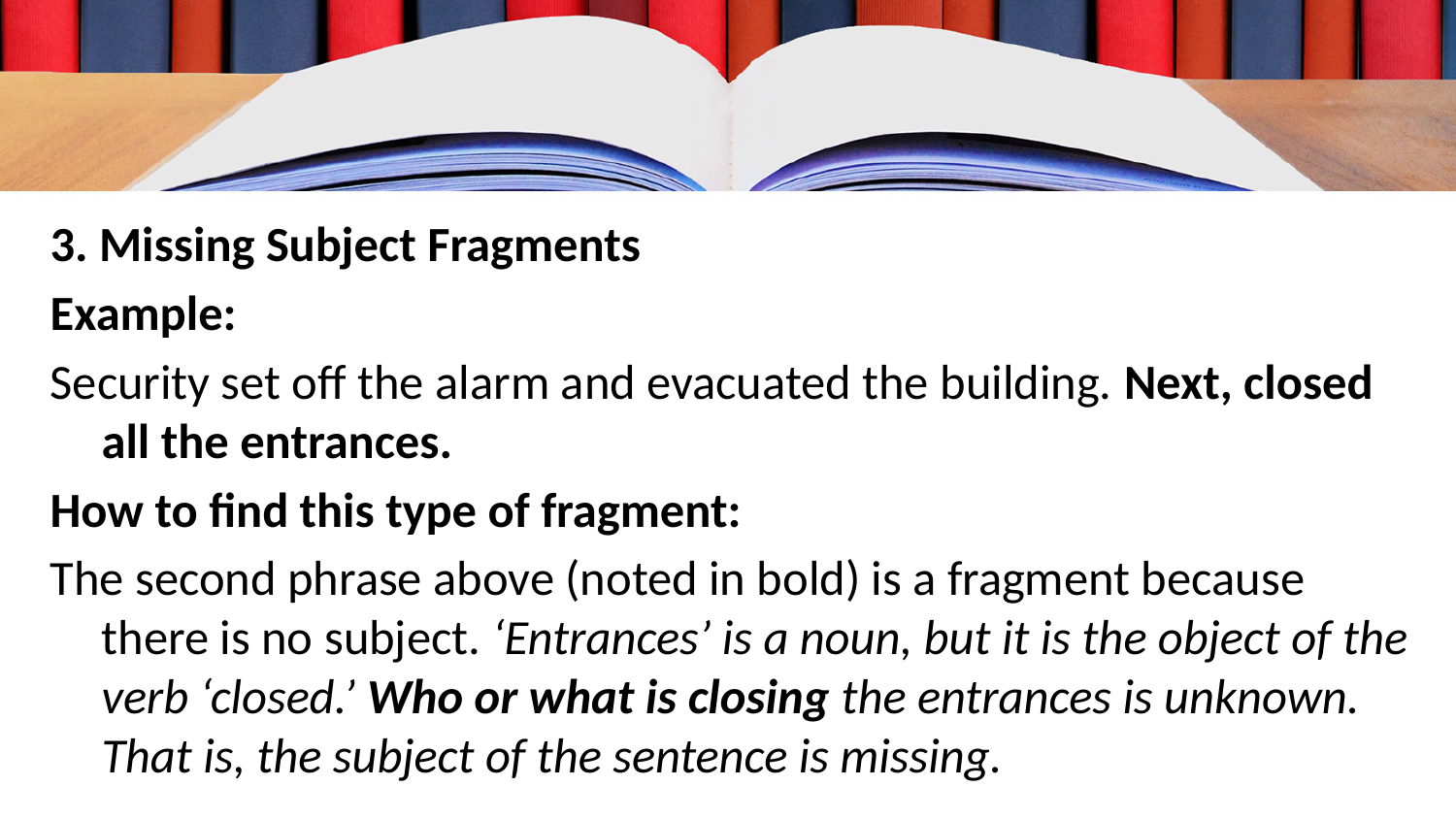

3. Missing Subject Fragments
Example:
Security set off the alarm and evacuated the building. Next, closed all the entrances.
How to find this type of fragment:
The second phrase above (noted in bold) is a fragment because there is no subject. ‘Entrances’ is a noun, but it is the object of the verb ‘closed.’ Who or what is closing the entrances is unknown. That is, the subject of the sentence is missing.